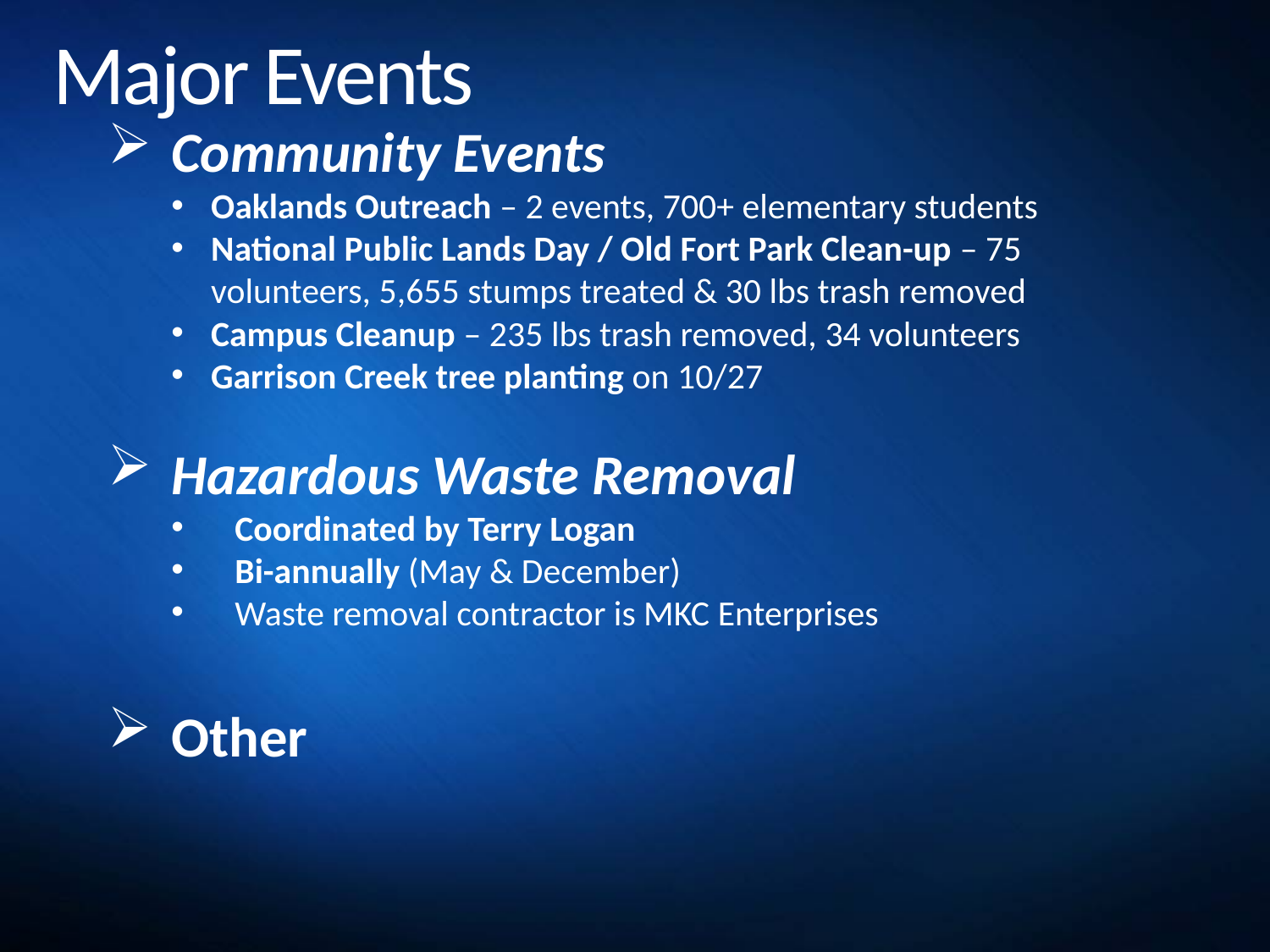

# Major Events
Community Events
Oaklands Outreach – 2 events, 700+ elementary students
National Public Lands Day / Old Fort Park Clean-up – 75 volunteers, 5,655 stumps treated & 30 lbs trash removed
Campus Cleanup – 235 lbs trash removed, 34 volunteers
Garrison Creek tree planting on 10/27
Hazardous Waste Removal
Coordinated by Terry Logan
Bi-annually (May & December)
Waste removal contractor is MKC Enterprises

Other